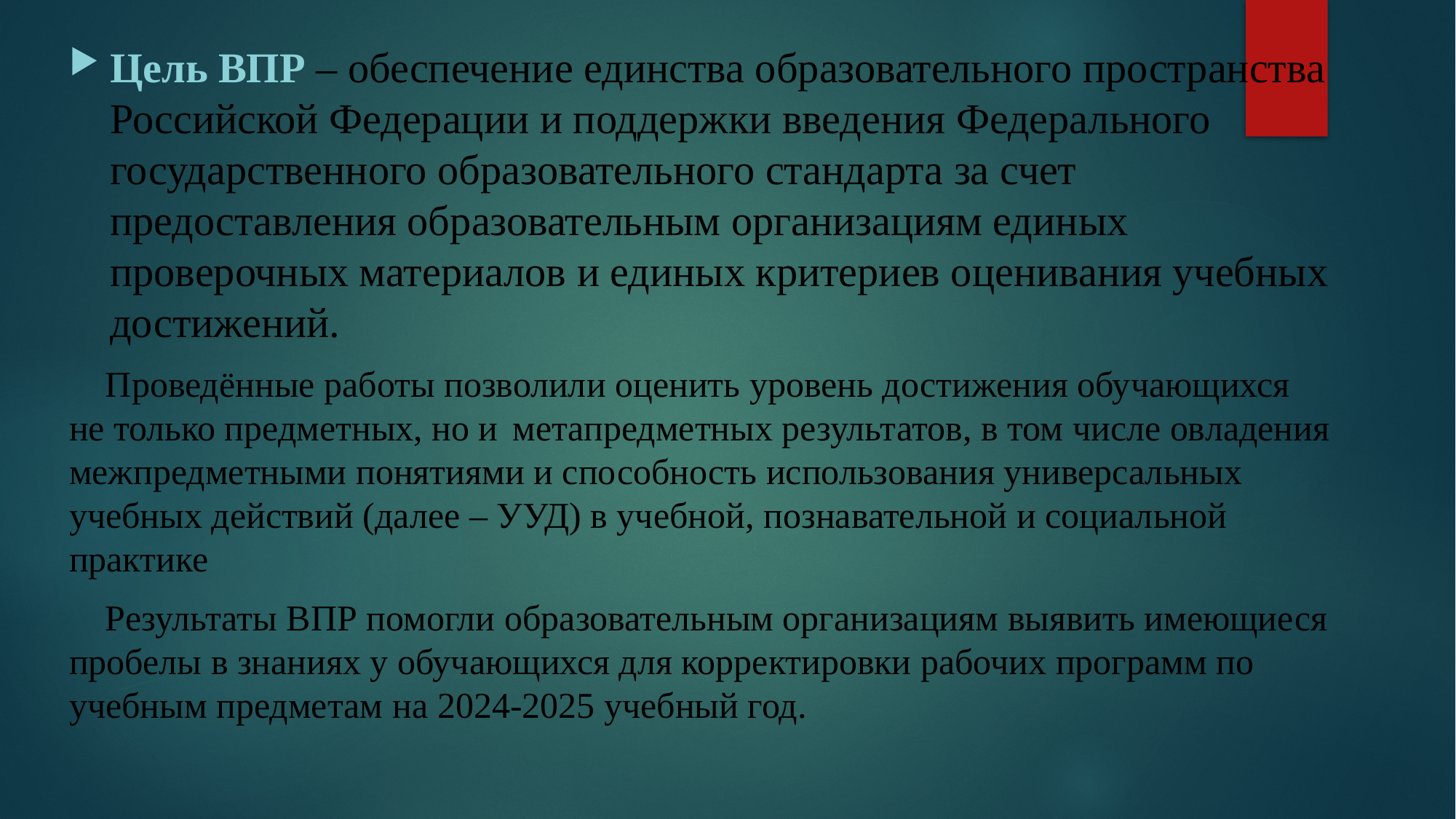

Цель ВПР – обеспечение единства образовательного пространства Российской Федерации и поддержки введения Федерального государственного образовательного стандарта за счет предоставления образовательным организациям единых проверочных материалов и единых критериев оценивания учебных достижений.
    Проведённые работы позволили оценить уровень достижения обучающихся не только предметных, но и метапредметных результатов, в том числе овладения межпредметными понятиями и способность использования универсальных учебных действий (далее – УУД) в учебной, познавательной и социальной практике
    Результаты ВПР помогли образовательным организациям выявить имеющиеся пробелы в знаниях у обучающихся для корректировки рабочих программ по учебным предметам на 2024-2025 учебный год.